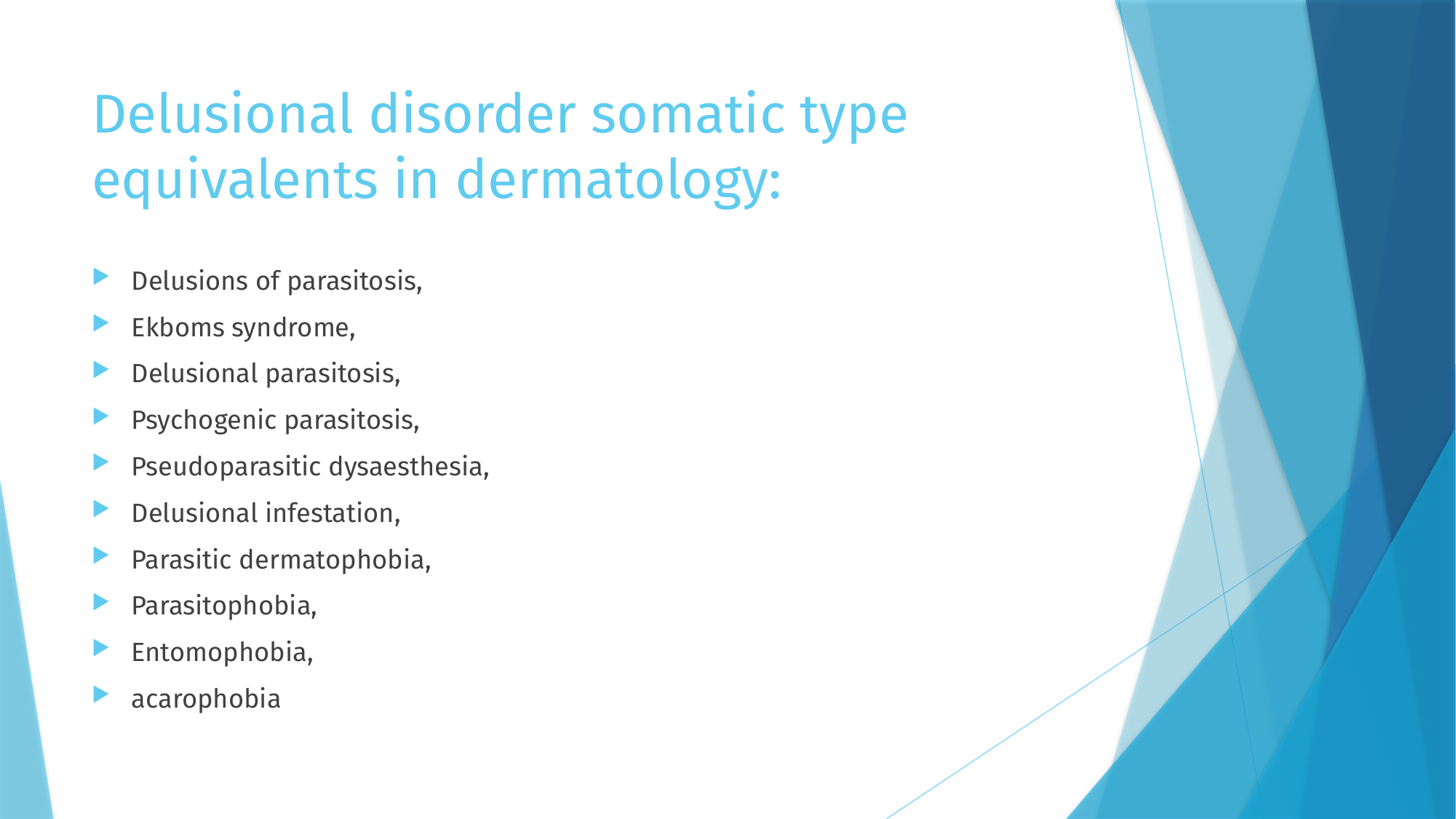

# Delusional disorder somatic type equivalents in dermatology:
Delusions of parasitosis,
Ekboms syndrome,
Delusional parasitosis,
Psychogenic parasitosis,
Pseudoparasitic dysaesthesia,
Delusional infestation,
Parasitic dermatophobia,
Parasitophobia,
Entomophobia,
acarophobia